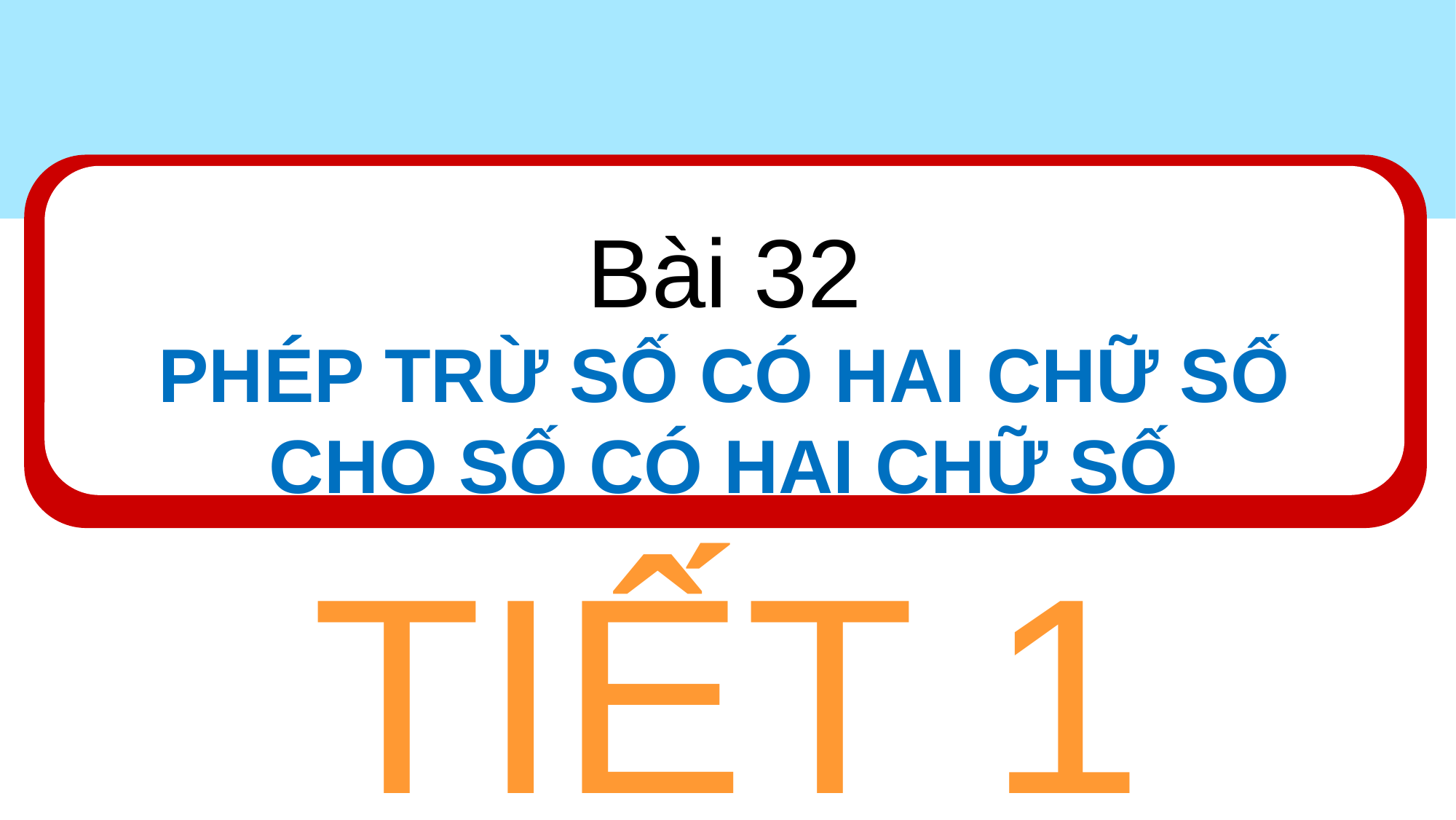

Bài 32
PHÉP TRỪ SỐ CÓ HAI CHỮ SỐ CHO SỐ CÓ HAI CHỮ SỐ
#
TIẾT 1